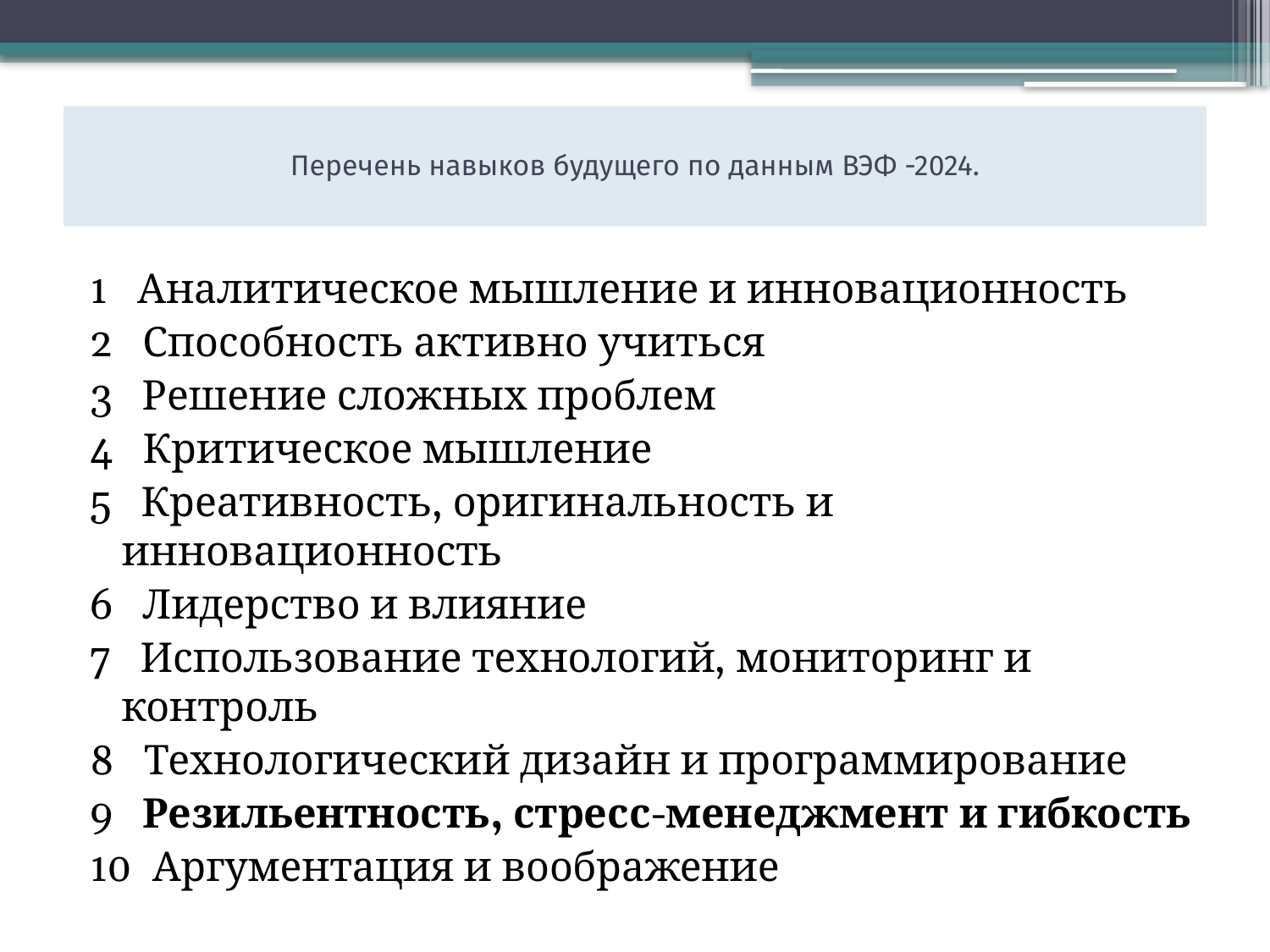

# Перечень навыков будущего по данным ВЭФ -2024.
1   Аналитическое мышление и инновационность
2   Способность активно учиться
3   Решение сложных проблем
4   Критическое мышление
5   Креативность, оригинальность и  инновационность
6   Лидерство и влияние
7   Использование технологий, мониторинг и контроль
8   Технологический дизайн и программирование
9   Резильентность, стресс-менеджмент и гибкость
10  Аргументация и воображение